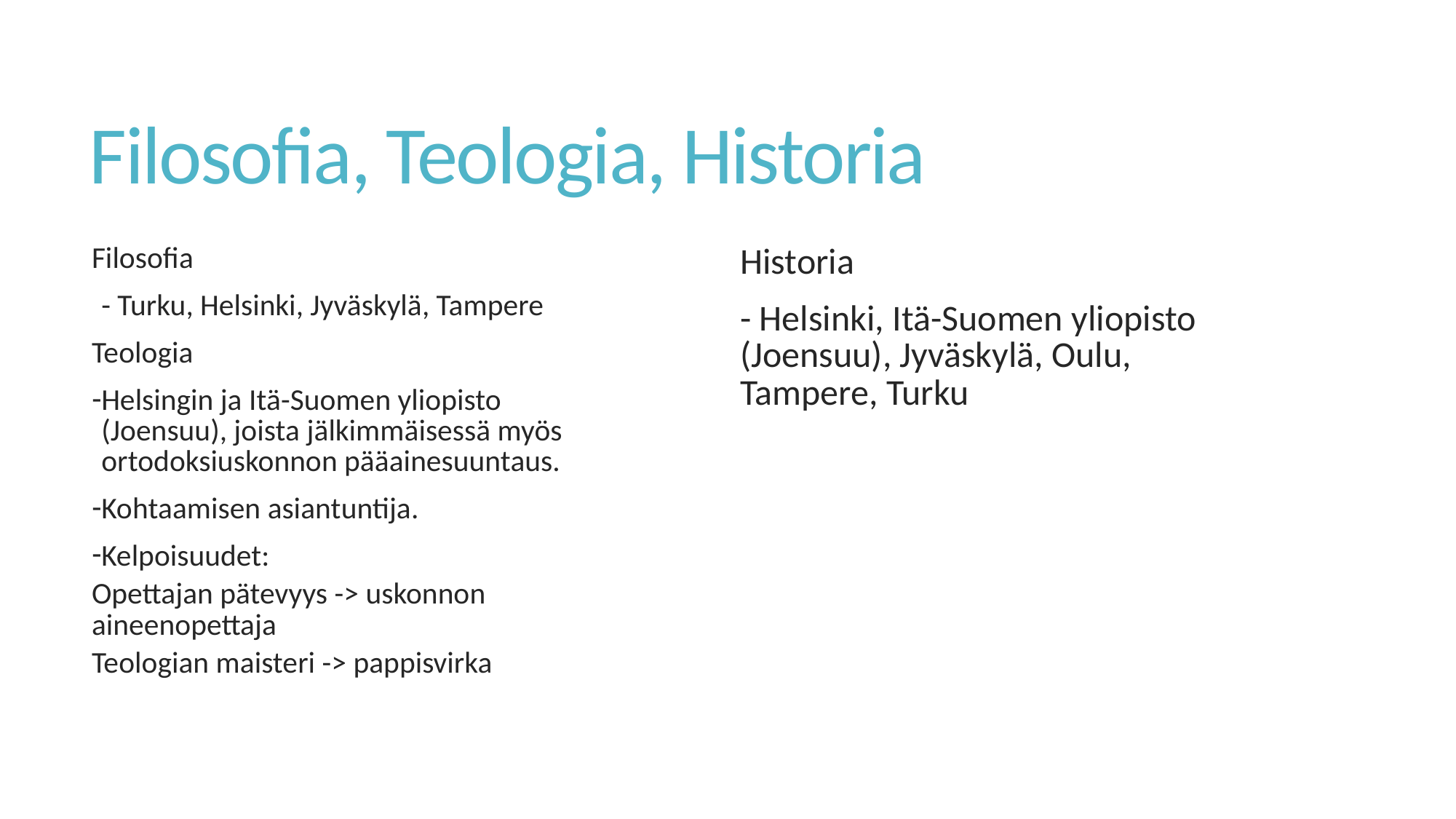

# Filosofia, Teologia, Historia
Filosofia
- Turku, Helsinki, Jyväskylä, Tampere
Teologia
Helsingin ja Itä-Suomen yliopisto (Joensuu), joista jälkimmäisessä myös ortodoksiuskonnon pääainesuuntaus.
Kohtaamisen asiantuntija.
Kelpoisuudet:
Opettajan pätevyys -> uskonnon aineenopettaja
Teologian maisteri -> pappisvirka

Historia
- Helsinki, Itä-Suomen yliopisto (Joensuu), Jyväskylä, Oulu, Tampere, Turku